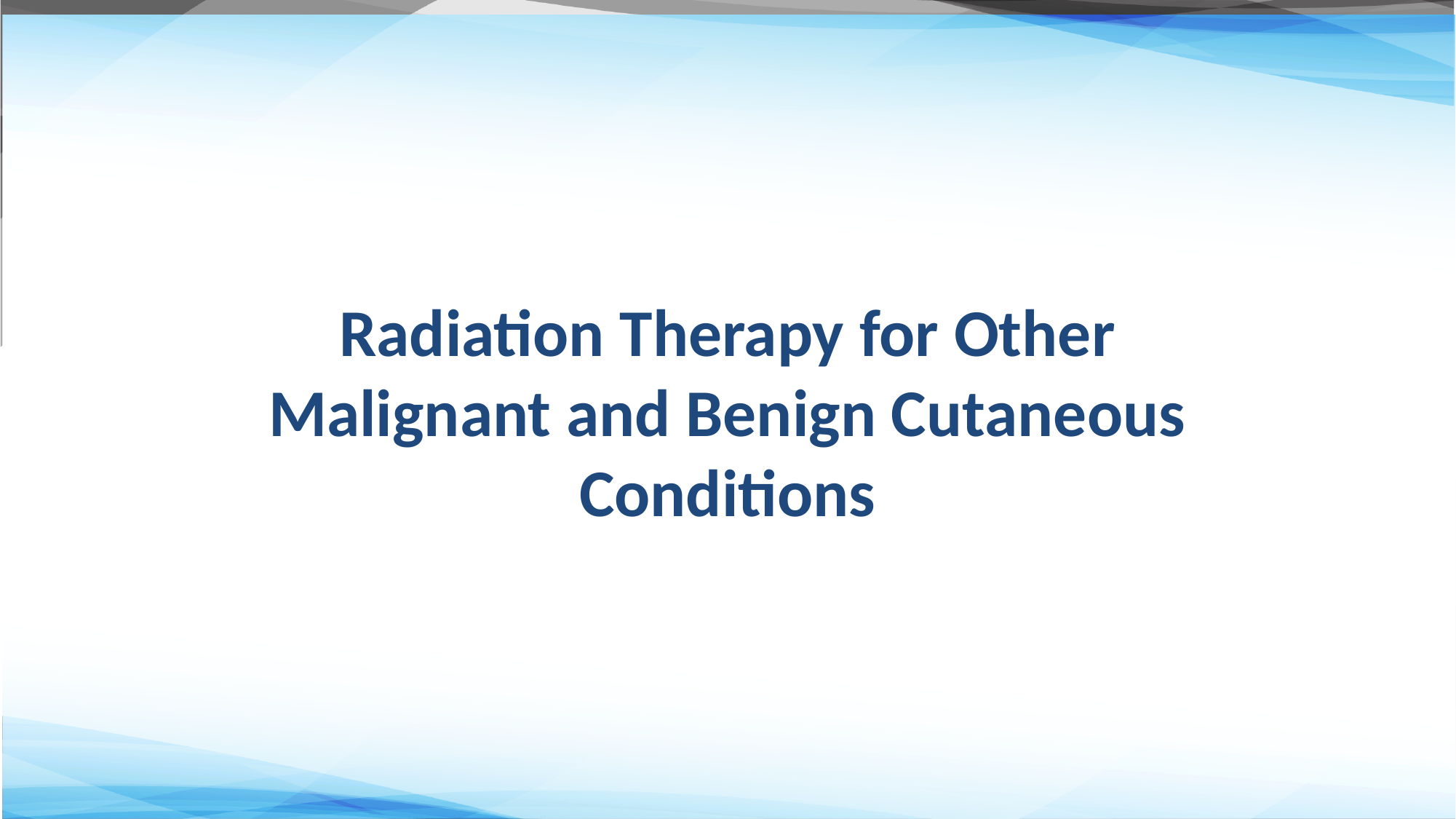

# Radiation Therapy for Other Malignant and Benign Cutaneous Conditions